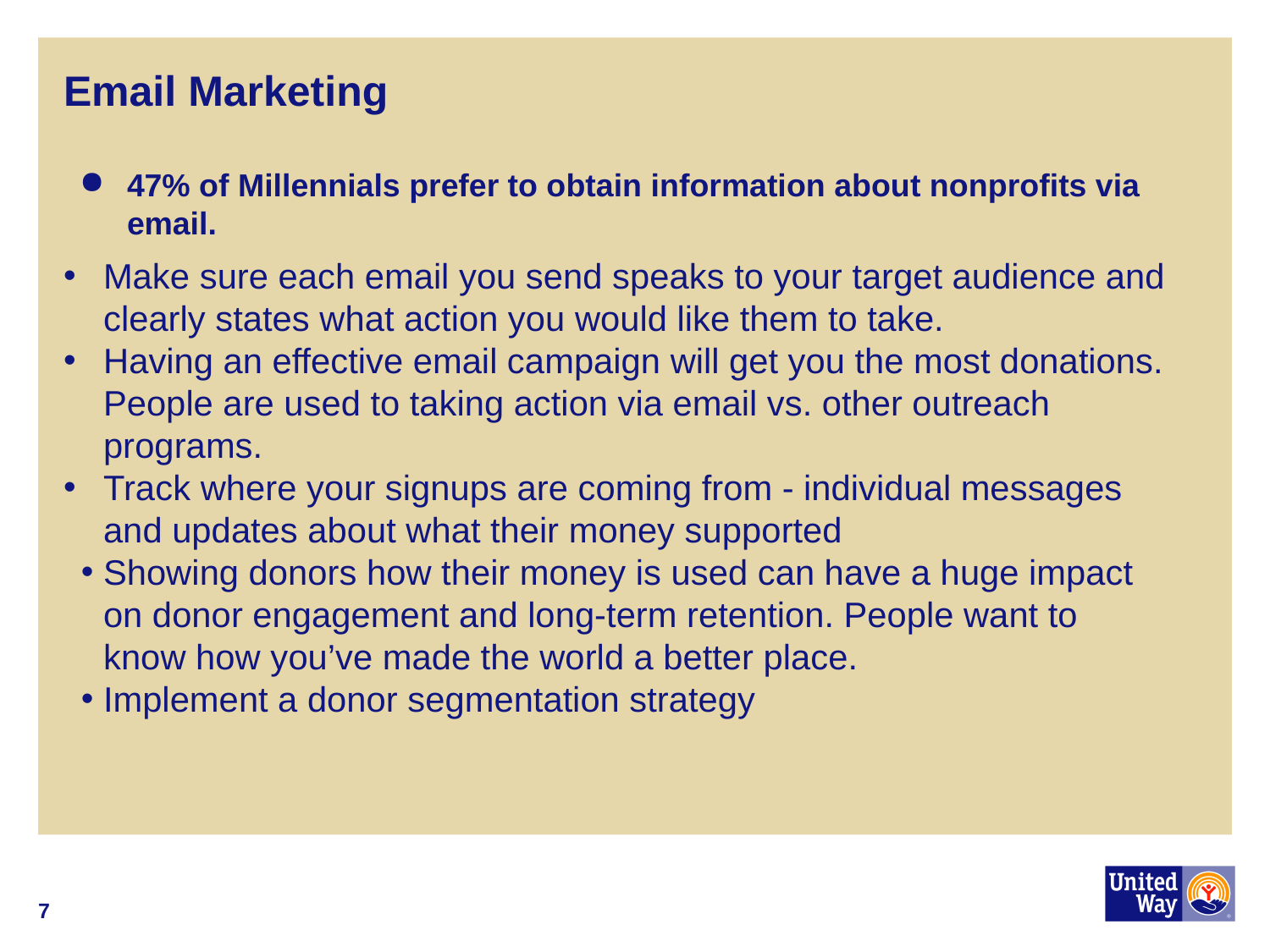

# Email Marketing

47% of Millennials prefer to obtain information about nonprofits via email.
Make sure each email you send speaks to your target audience and clearly states what action you would like them to take.
Having an effective email campaign will get you the most donations. People are used to taking action via email vs. other outreach programs.
Track where your signups are coming from - individual messages and updates about what their money supported
Showing donors how their money is used can have a huge impact on donor engagement and long-term retention. People want to know how you’ve made the world a better place.
Implement a donor segmentation strategy
7